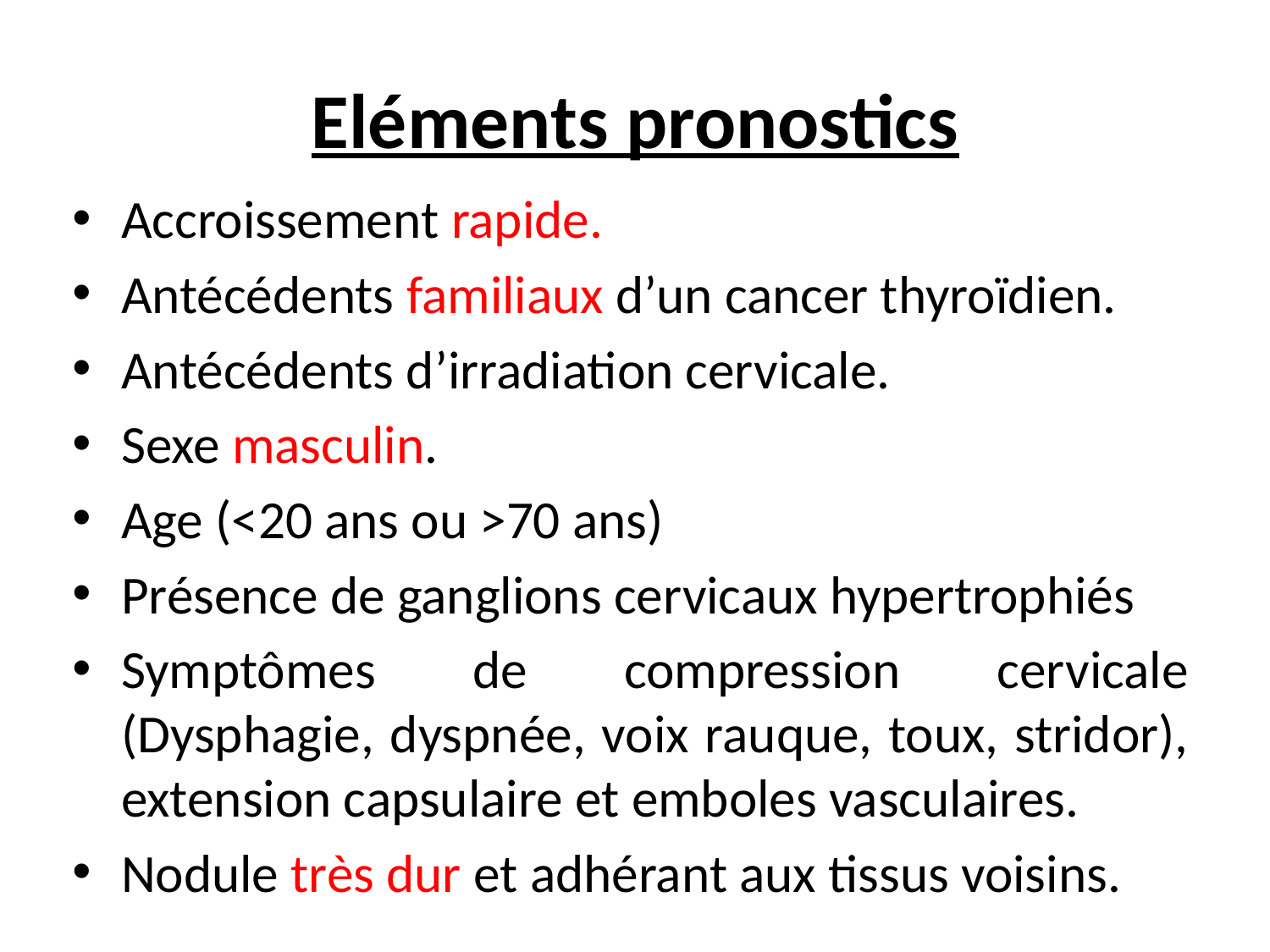

# Eléments pronostics
Accroissement rapide.
Antécédents familiaux d’un cancer thyroïdien.
Antécédents d’irradiation cervicale.
Sexe masculin.
Age (<20 ans ou >70 ans)
Présence de ganglions cervicaux hypertrophiés
Symptômes de compression cervicale (Dysphagie, dyspnée, voix rauque, toux, stridor), extension capsulaire et emboles vasculaires.
Nodule très dur et adhérant aux tissus voisins.